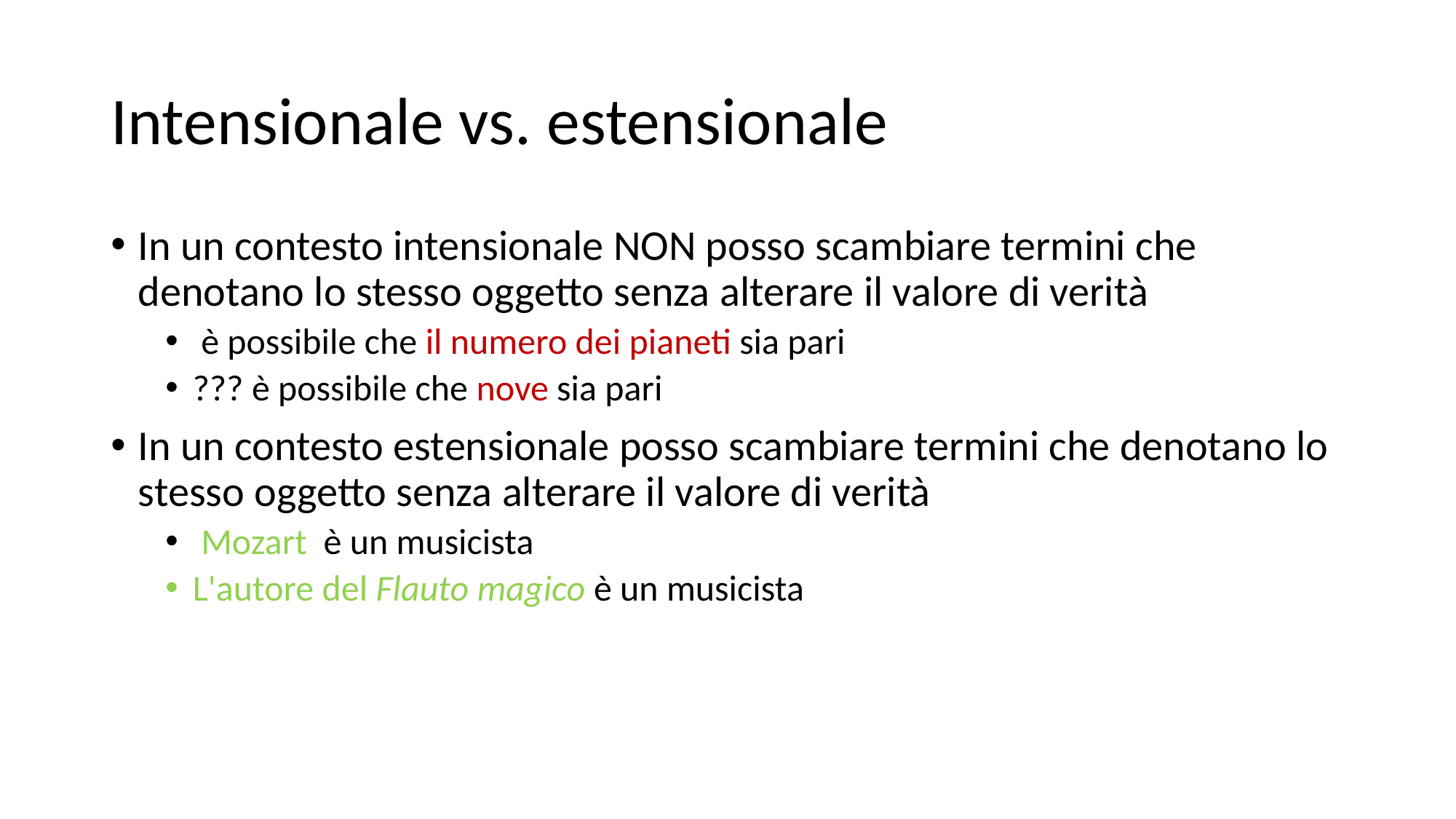

# Intensionale vs. estensionale
In un contesto intensionale NON posso scambiare termini che denotano lo stesso oggetto senza alterare il valore di verità
 è possibile che il numero dei pianeti sia pari
??? è possibile che nove sia pari
In un contesto estensionale posso scambiare termini che denotano lo stesso oggetto senza alterare il valore di verità
 Mozart  è un musicista
L'autore del Flauto magico è un musicista